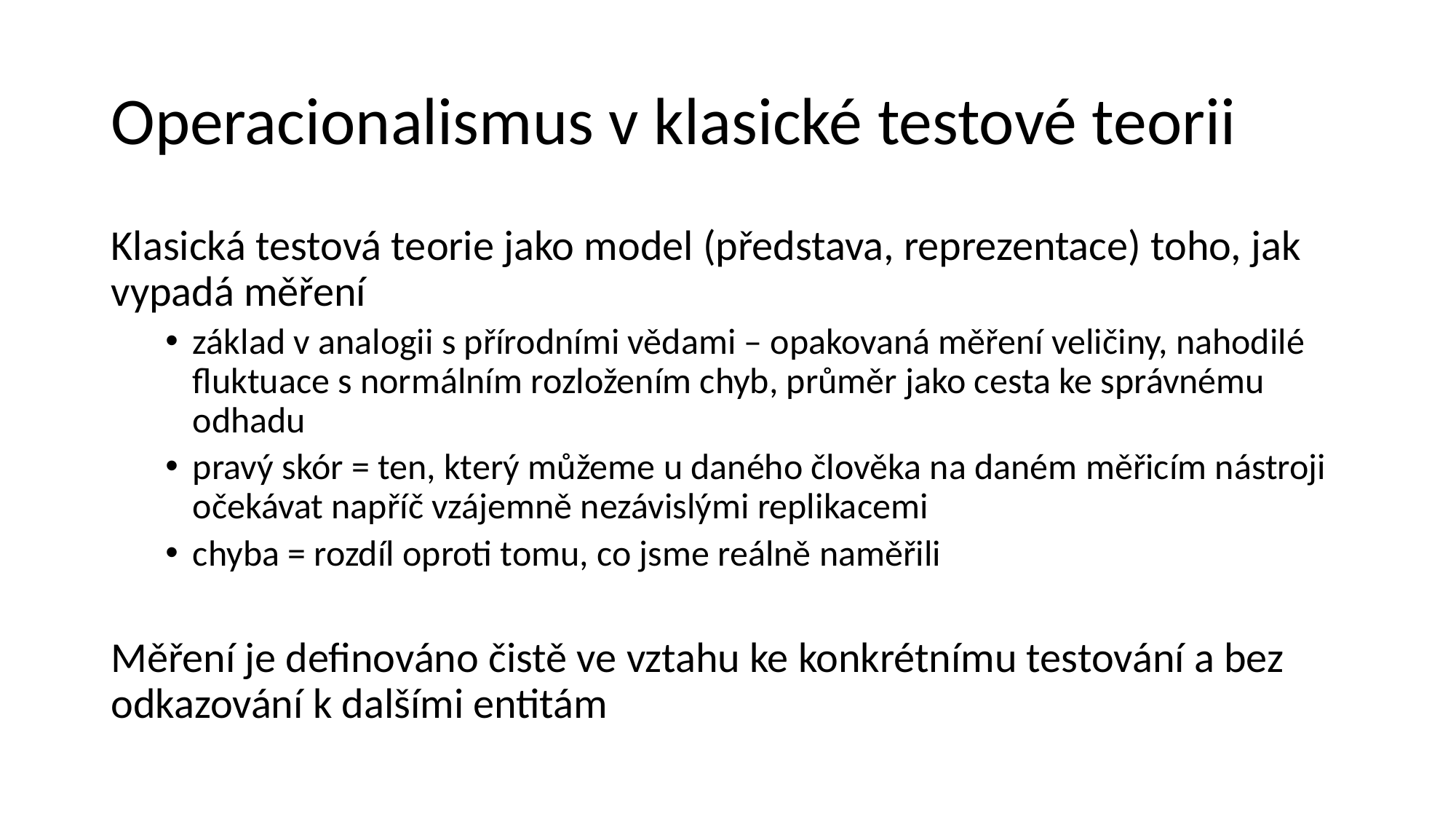

# Operacionalismus v klasické testové teorii
Klasická testová teorie jako model (představa, reprezentace) toho, jak vypadá měření
základ v analogii s přírodními vědami – opakovaná měření veličiny, nahodilé fluktuace s normálním rozložením chyb, průměr jako cesta ke správnému odhadu
pravý skór = ten, který můžeme u daného člověka na daném měřicím nástroji očekávat napříč vzájemně nezávislými replikacemi
chyba = rozdíl oproti tomu, co jsme reálně naměřili

Měření je definováno čistě ve vztahu ke konkrétnímu testování a bez odkazování k dalšími entitám